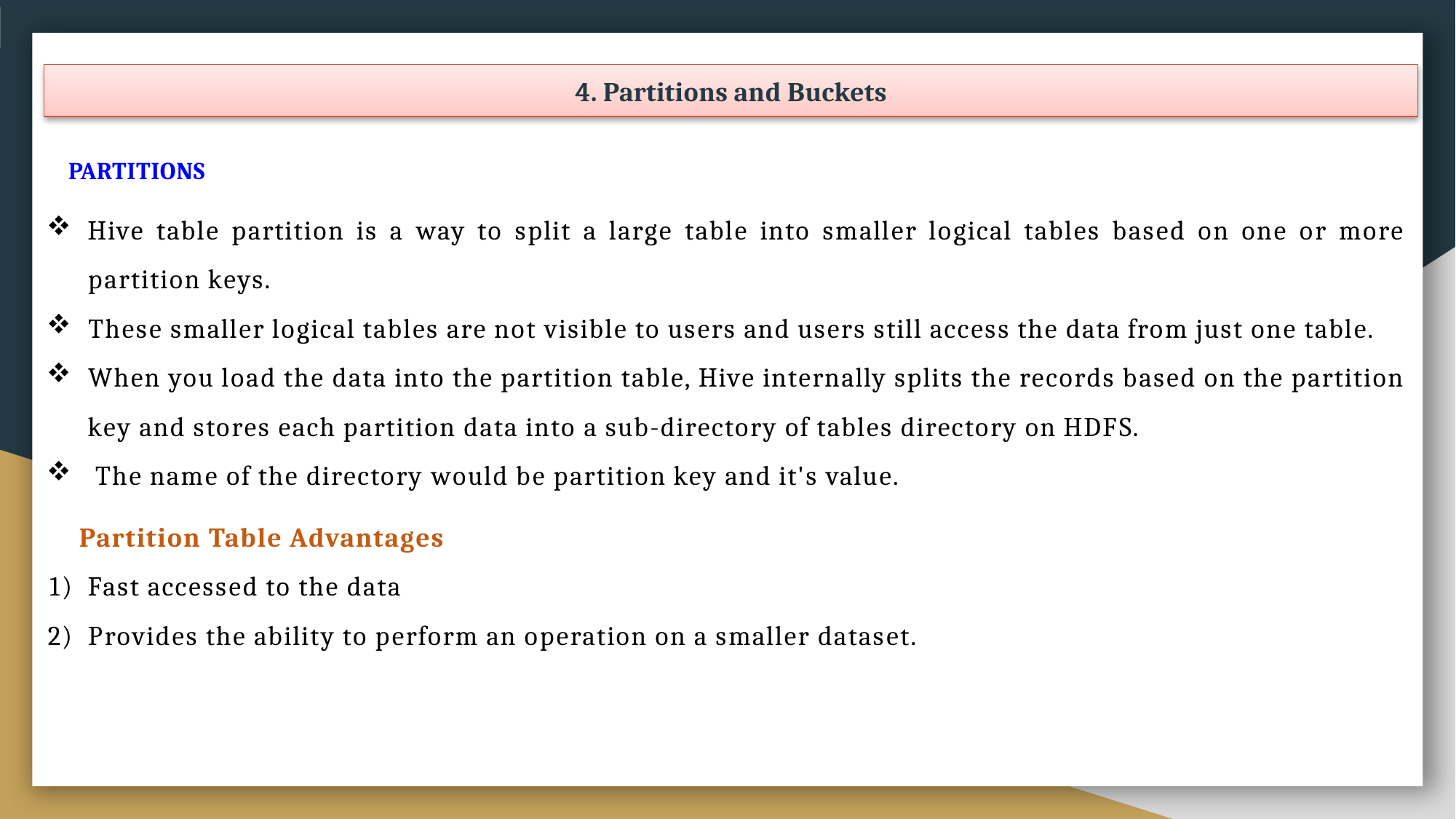

4. Partitions and Buckets
PARTITIONS
Hive table partition is a way to split a large table into smaller logical tables based on one or more partition keys.
These smaller logical tables are not visible to users and users still access the data from just one table.
When you load the data into the partition table, Hive internally splits the records based on the partition key and stores each partition data into a sub-directory of tables directory on HDFS.
 The name of the directory would be partition key and it's value.
Partition Table Advantages
Fast accessed to the data
Provides the ability to perform an operation on a smaller dataset.